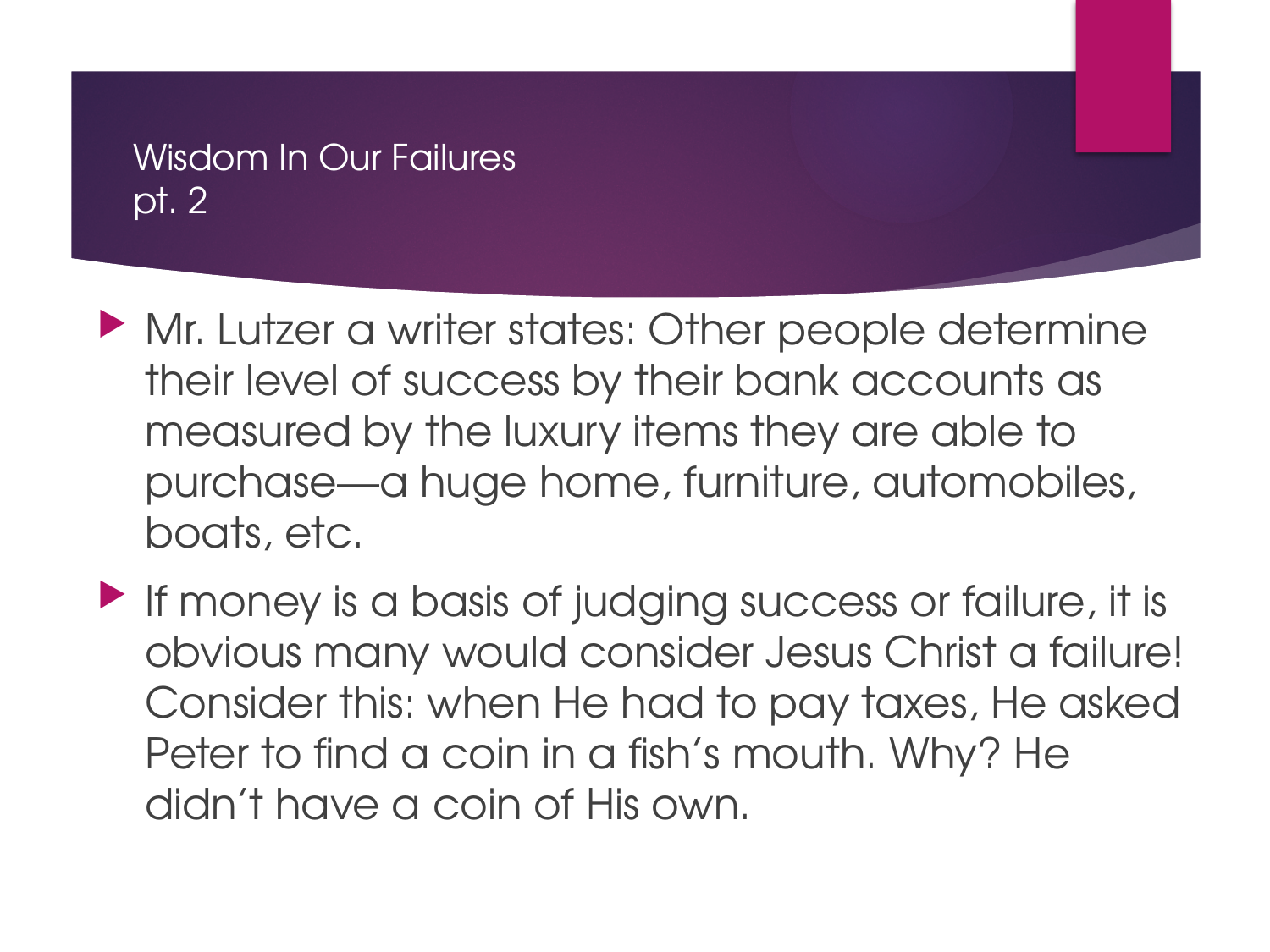

# Wisdom In Our Failures pt. 2
Mr. Lutzer a writer states: Other people determine their level of success by their bank accounts as measured by the luxury items they are able to purchase—a huge home, furniture, automobiles, boats, etc.
If money is a basis of judging success or failure, it is obvious many would consider Jesus Christ a failure! Consider this: when He had to pay taxes, He asked Peter to find a coin in a fish’s mouth. Why? He didn’t have a coin of His own.